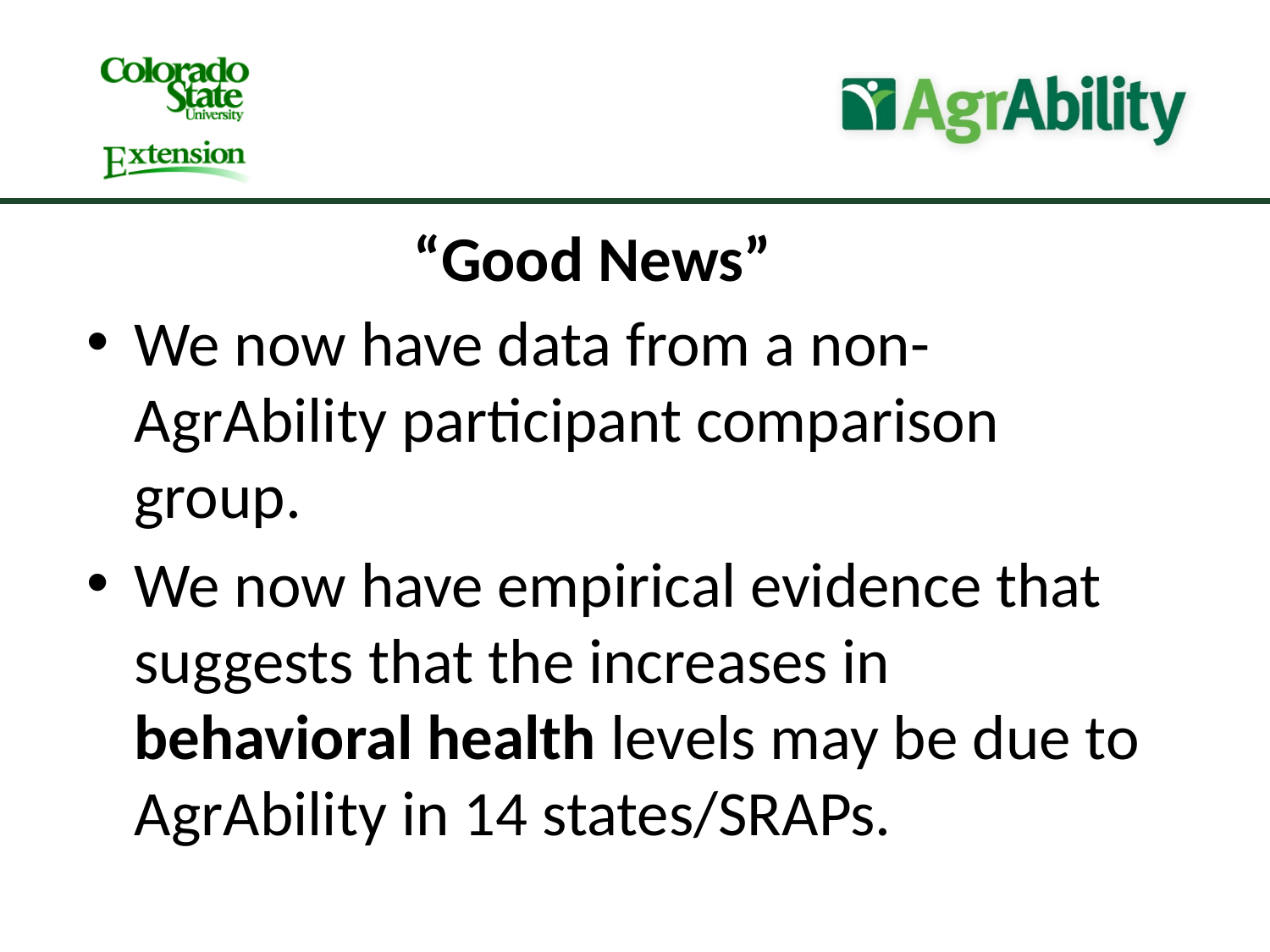

“Good News”
We now have data from a non-AgrAbility participant comparison group.
We now have empirical evidence that suggests that the increases in behavioral health levels may be due to AgrAbility in 14 states/SRAPs.